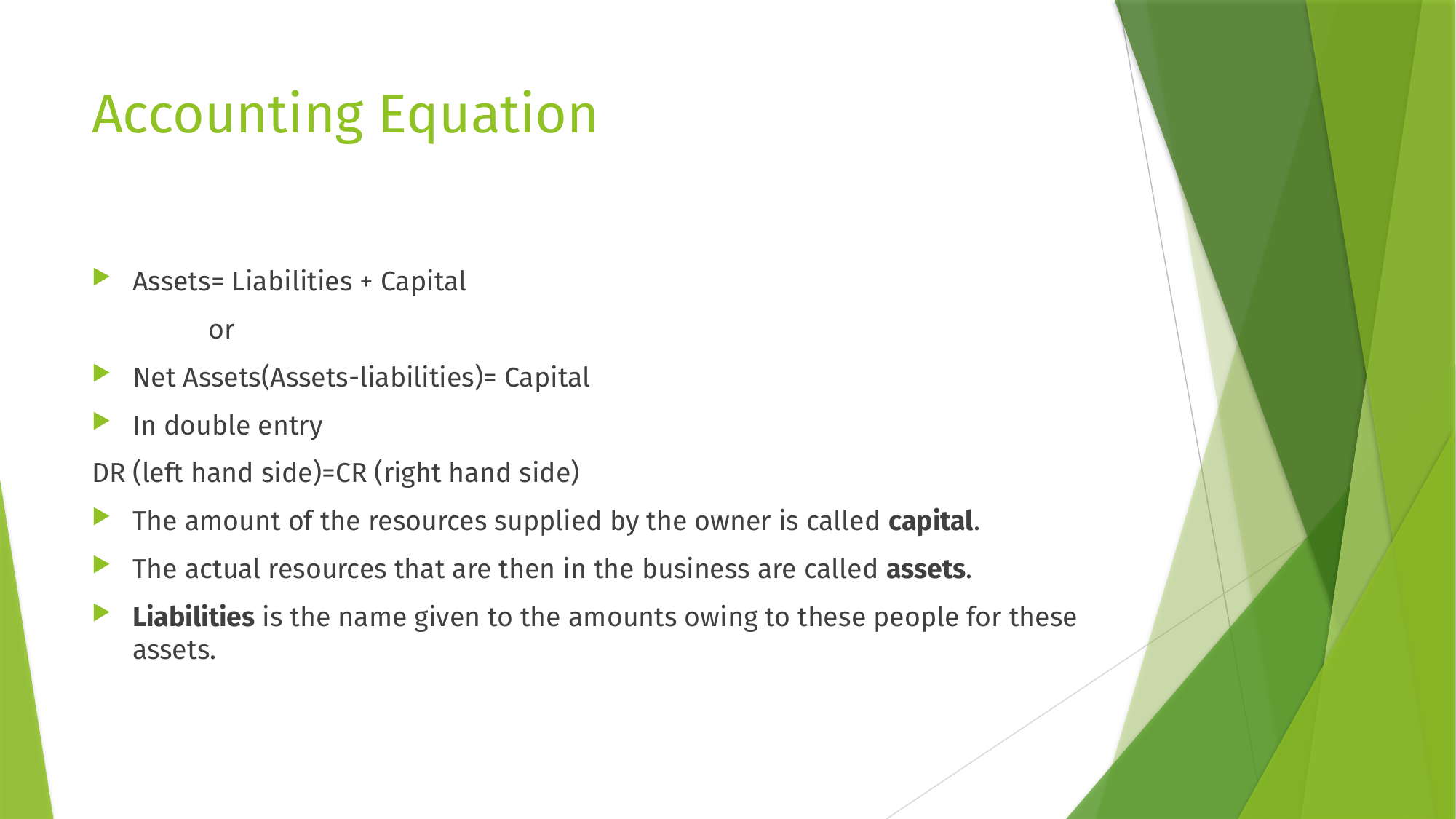

# Accounting Equation
Assets= Liabilities + Capital
                or
Net Assets(Assets-liabilities)= Capital
In double entry
DR (left hand side)=CR (right hand side)
The amount of the resources supplied by the owner is called capital.
The actual resources that are then in the business are called assets.
Liabilities is the name given to the amounts owing to these people for these assets.